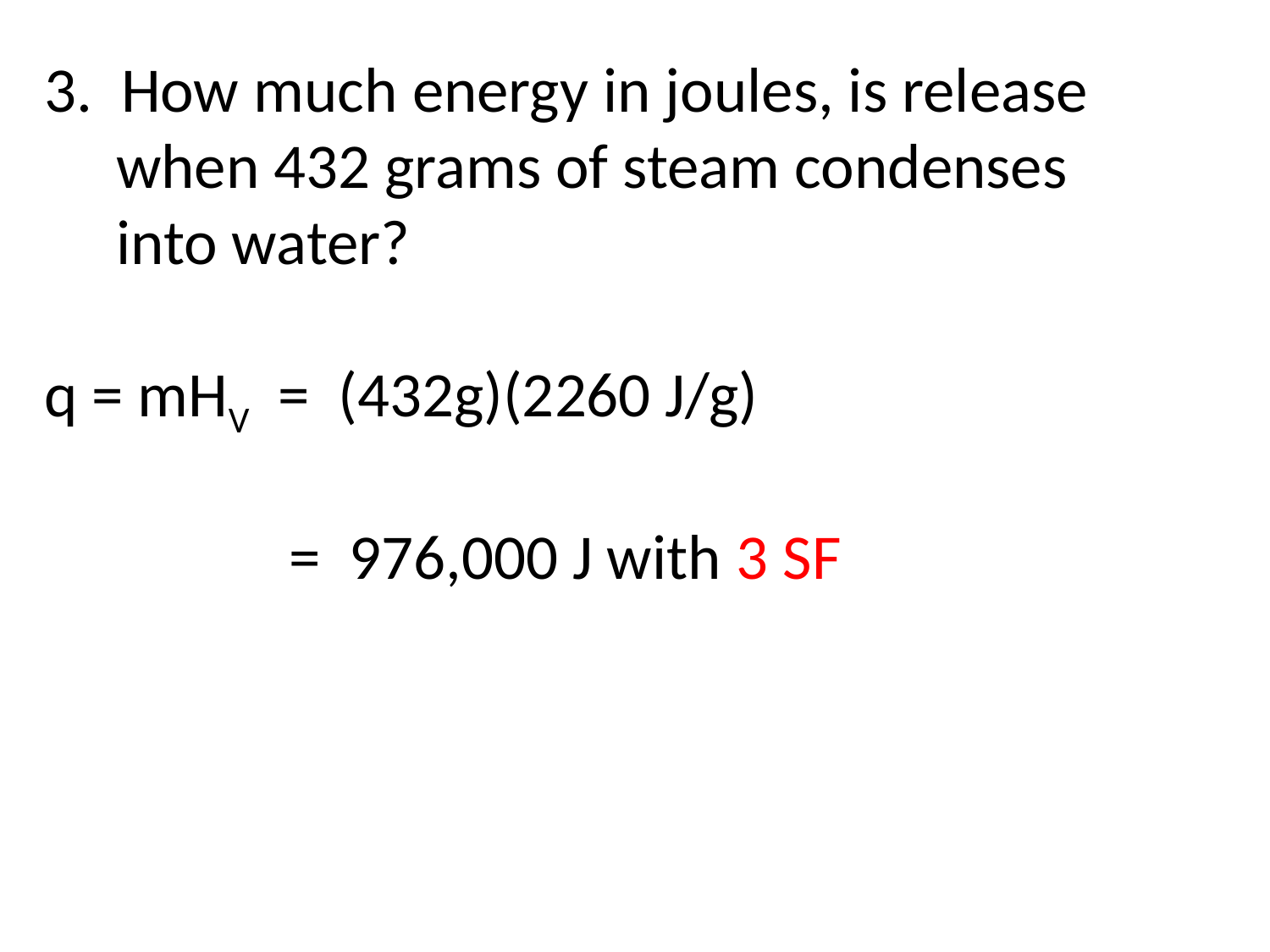

3.  How much energy in joules, is release
     when 432 grams of steam condenses
     into water?

q = mHV  =  (432g)(2260 J/g)

                 =  976,000 J with 3 SF